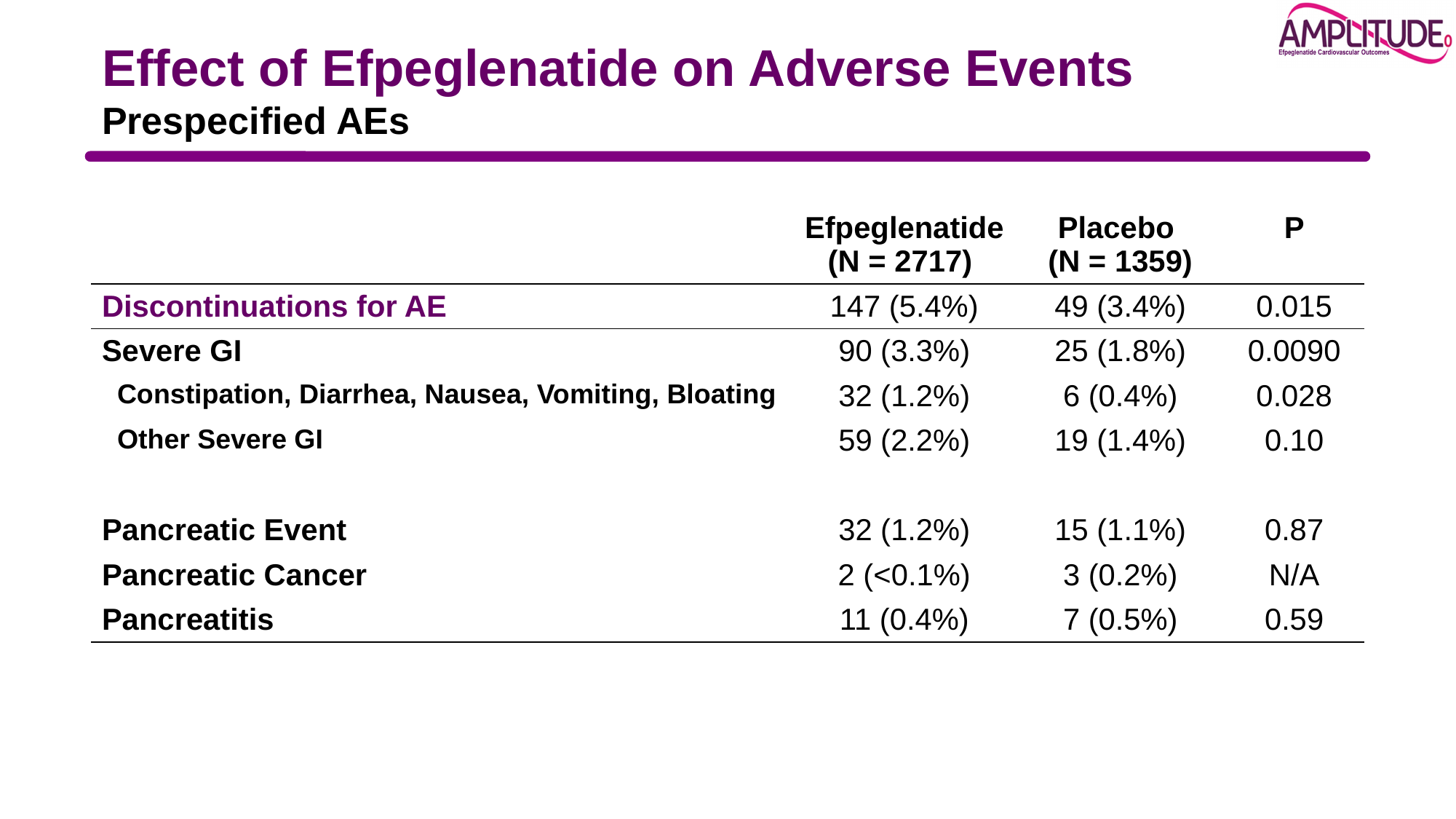

Effect of Efpeglenatide on Adverse Events
Prespecified AEs
|  | Efpeglenatide (N = 2717) | Placebo (N = 1359) | P |
| --- | --- | --- | --- |
| Discontinuations for AE | 147 (5.4%) | 49 (3.4%) | 0.015 |
| Severe GI | 90 (3.3%) | 25 (1.8%) | 0.0090 |
| Constipation, Diarrhea, Nausea, Vomiting, Bloating | 32 (1.2%) | 6 (0.4%) | 0.028 |
| Other Severe GI | 59 (2.2%) | 19 (1.4%) | 0.10 |
|  |  |  |  |
| Pancreatic Event | 32 (1.2%) | 15 (1.1%) | 0.87 |
| Pancreatic Cancer | 2 (<0.1%) | 3 (0.2%) | N/A |
| Pancreatitis | 11 (0.4%) | 7 (0.5%) | 0.59 |